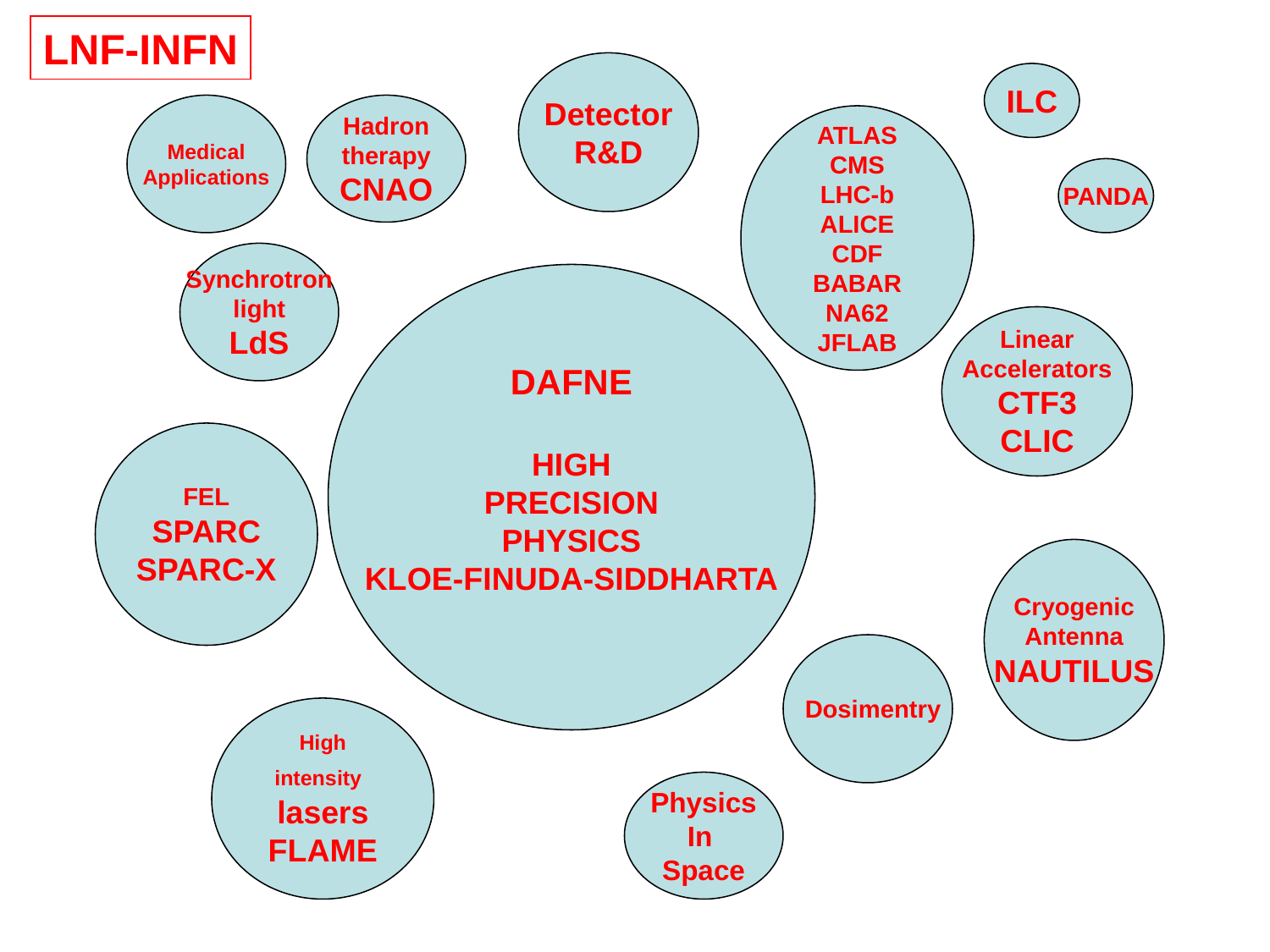

LNF-INFN

Detector
R&D

ILC
Medical
Applications
Hadron
therapy
CNAO
ATLAS
CMS
LHC-b
ALICE
CDF
BABAR
NA62
JFLAB
PANDA
Synchrotron
light
LdS
DAFNE

HIGH
PRECISION
PHYSICS
KLOE-FINUDA-SIDDHARTA

Linear
Accelerators
CTF3
CLIC
FEL
SPARC
SPARC-X
Cryogenic
Antenna
NAUTILUS

Dosimentry
High
intensity
lasers
FLAME
Physics
In
Space